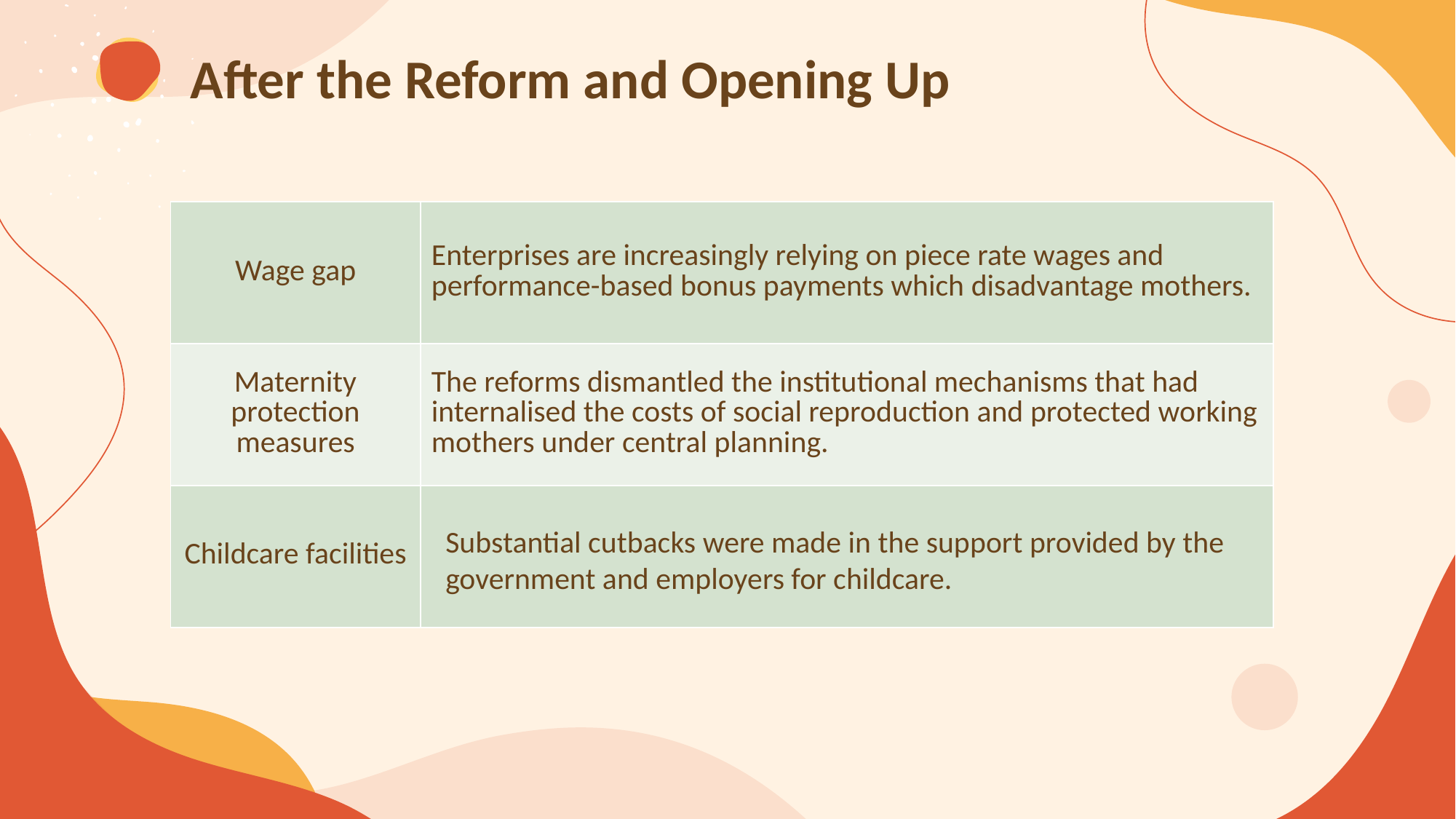

After the Reform and Opening Up

| Wage gap | Enterprises are increasingly relying on piece rate wages and performance-based bonus payments which disadvantage mothers. |
| --- | --- |
| Maternity protection measures | The reforms dismantled the institutional mechanisms that had internalised the costs of social reproduction and protected working mothers under central planning. |
| Childcare facilities |  |

Substantial cutbacks were made in the support provided by the government and employers for childcare.